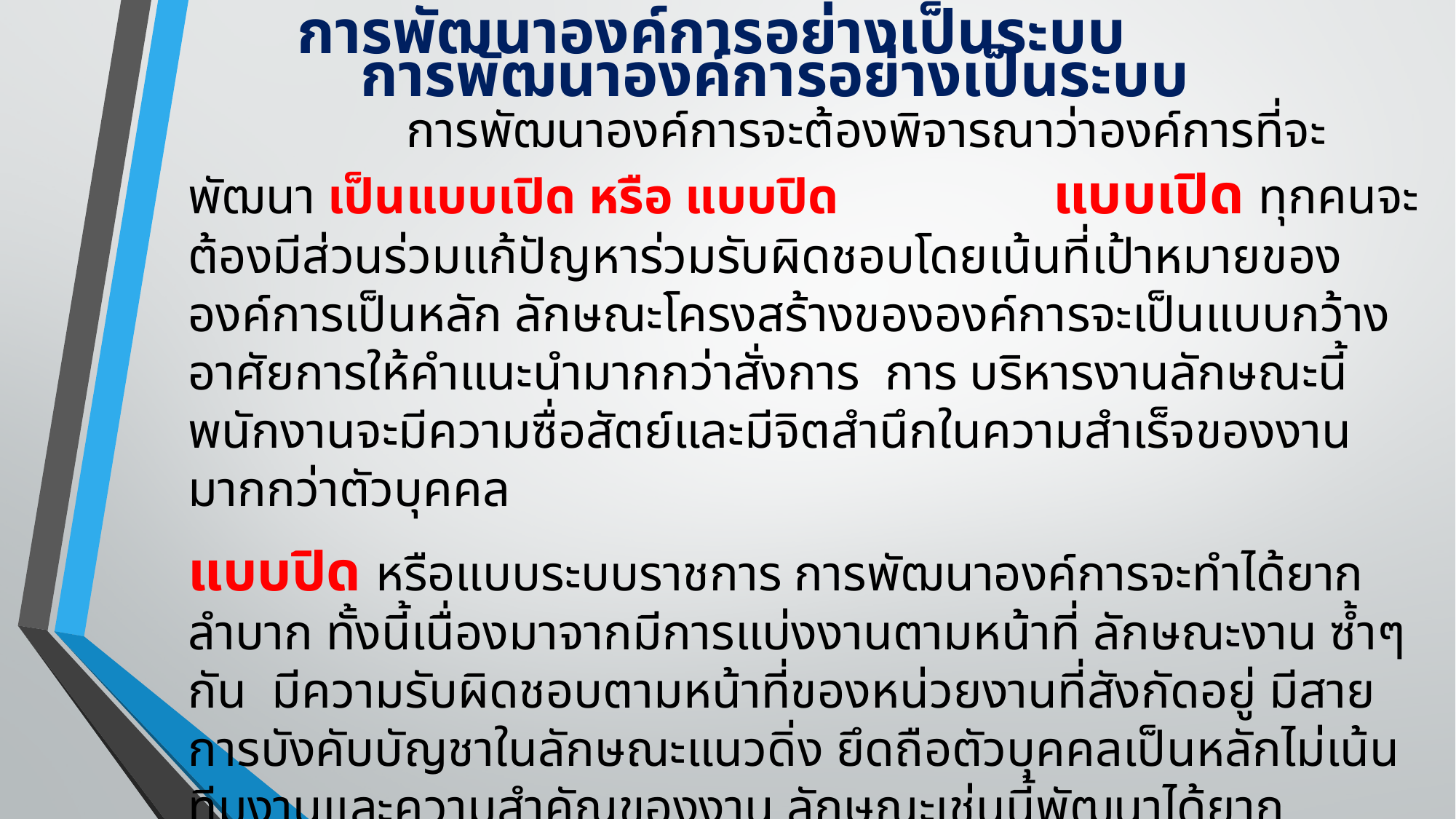

# การพัฒนาองค์การอย่างเป็นระบบ
	การพัฒนาองค์การอย่างเป็นระบบ
		การพัฒนาองค์การจะต้องพิจารณาว่าองค์การที่จะพัฒนา เป็นแบบเปิด หรือ แบบปิด                 แบบเปิด ทุกคนจะต้องมีส่วนร่วมแก้ปัญหาร่วมรับผิดชอบโดยเน้นที่เป้าหมายขององค์การเป็นหลัก ลักษณะโครงสร้างขององค์การจะเป็นแบบกว้าง  อาศัยการให้คำแนะนำมากกว่าสั่งการ  การ บริหารงานลักษณะนี้ พนักงานจะมีความซื่อสัตย์และมีจิตสำนึกในความสำเร็จของงานมากกว่าตัวบุคคล
แบบปิด หรือแบบระบบราชการ การพัฒนาองค์การจะทำได้ยากลำบาก ทั้งนี้เนื่องมาจากมีการแบ่งงานตามหน้าที่ ลักษณะงาน ซ้ำๆ กัน  มีความรับผิดชอบตามหน้าที่ของหน่วยงานที่สังกัดอยู่ มีสายการบังคับบัญชาในลักษณะแนวดิ่ง ยึดถือตัวบุคคลเป็นหลักไม่เน้นทีมงานและความสำคัญของงาน ลักษณะเช่นนี้พัฒนาได้ยาก เนื่องจากมีแรงต้านมากเห็นแก่ญาติพวกพ้องครอบครัว